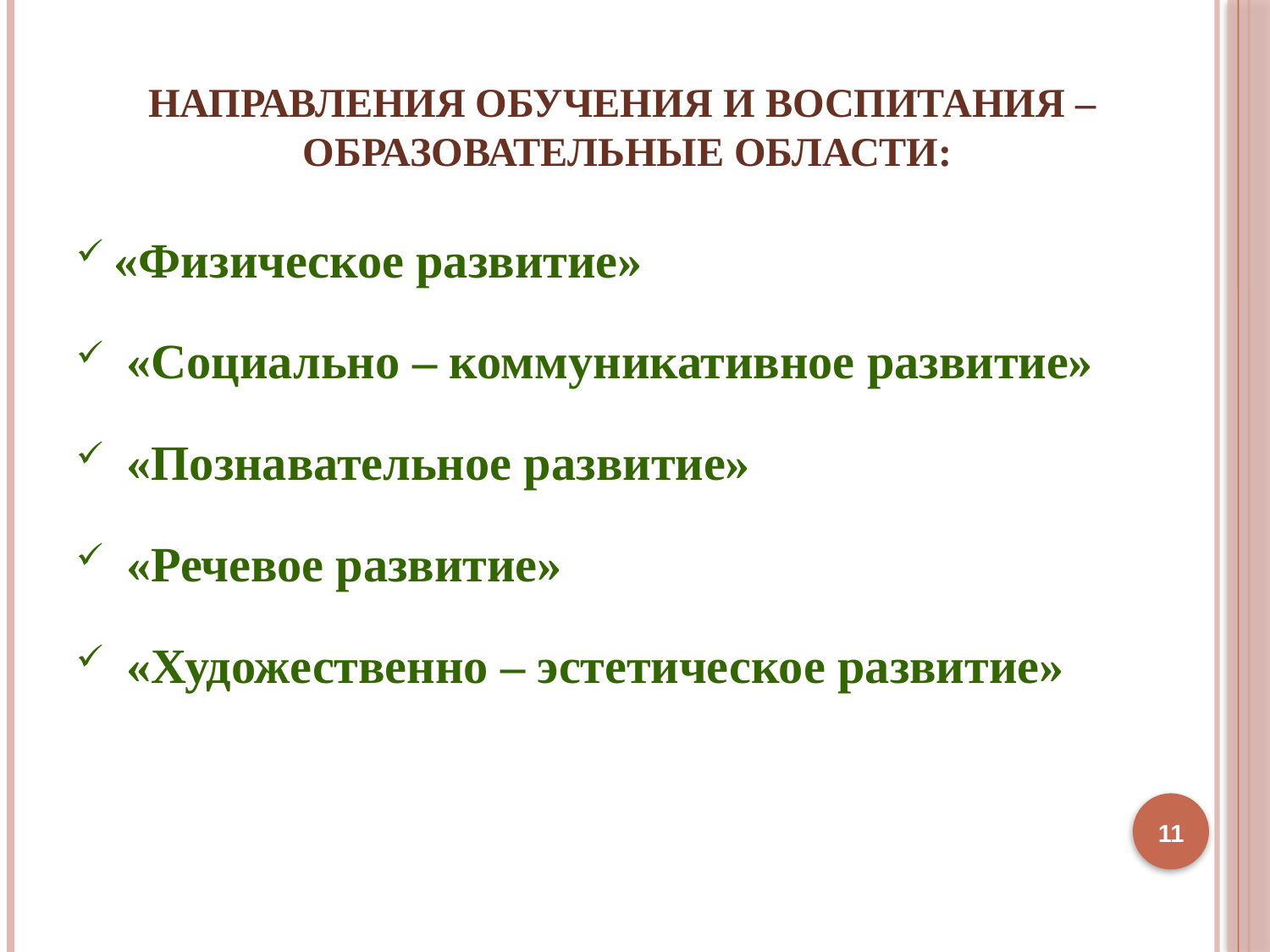

# Направления обучения и воспитания – образовательные области:
«Физическое развитие»

 «Социально – коммуникативное развитие»

 «Познавательное развитие»

 «Речевое развитие»

 «Художественно – эстетическое развитие»

11